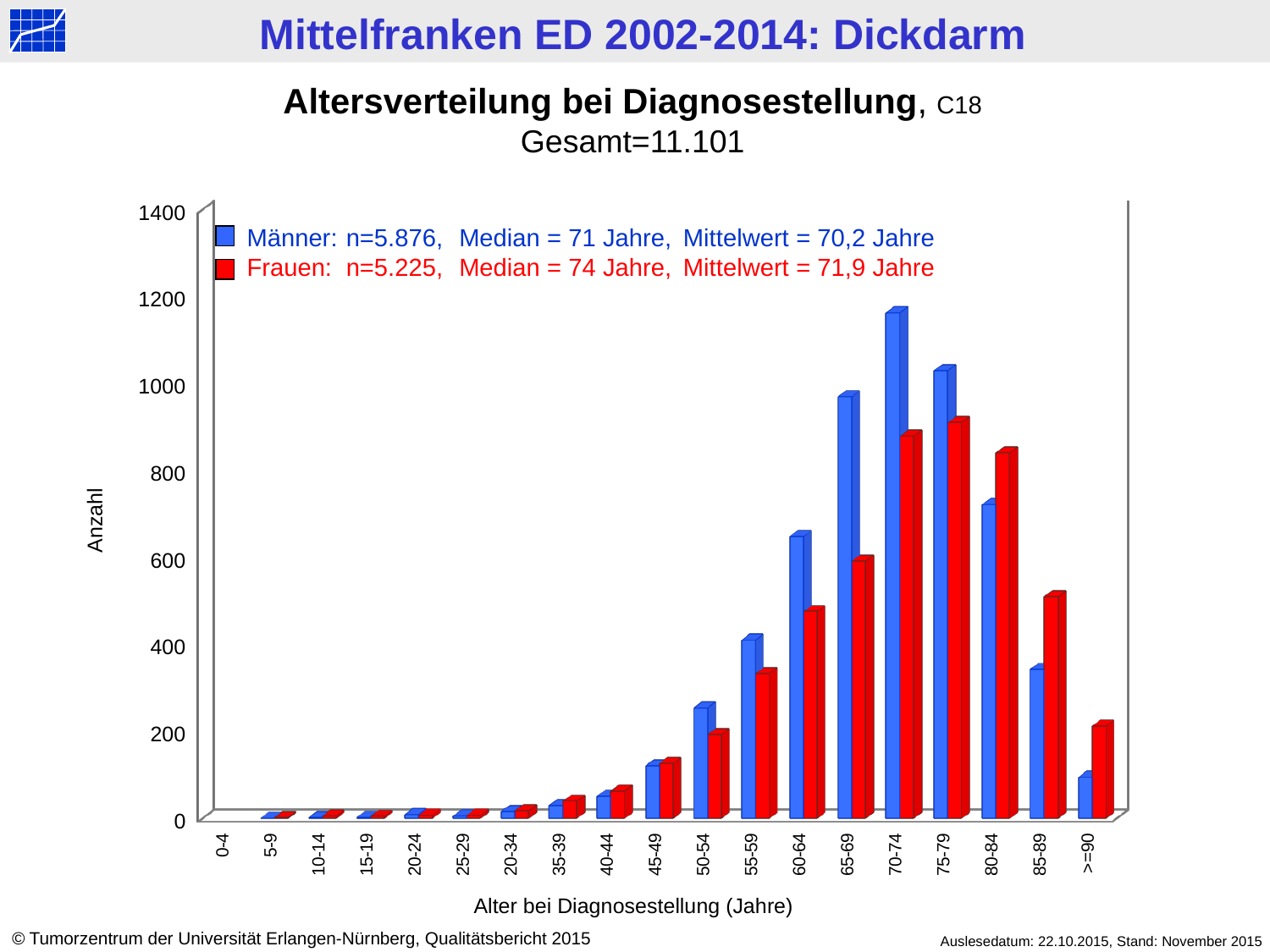

Altersverteilung bei Diagnosestellung, C18
Gesamt=11.101

[unsupported chart]

Männer: 	n=5.876, 	Median = 71 Jahre, 	Mittelwert = 70,2 Jahre
Frauen: 	n=5.225, 	Median = 74 Jahre,	Mittelwert = 71,9 Jahre

Anzahl
Alter bei Diagnosestellung (Jahre)